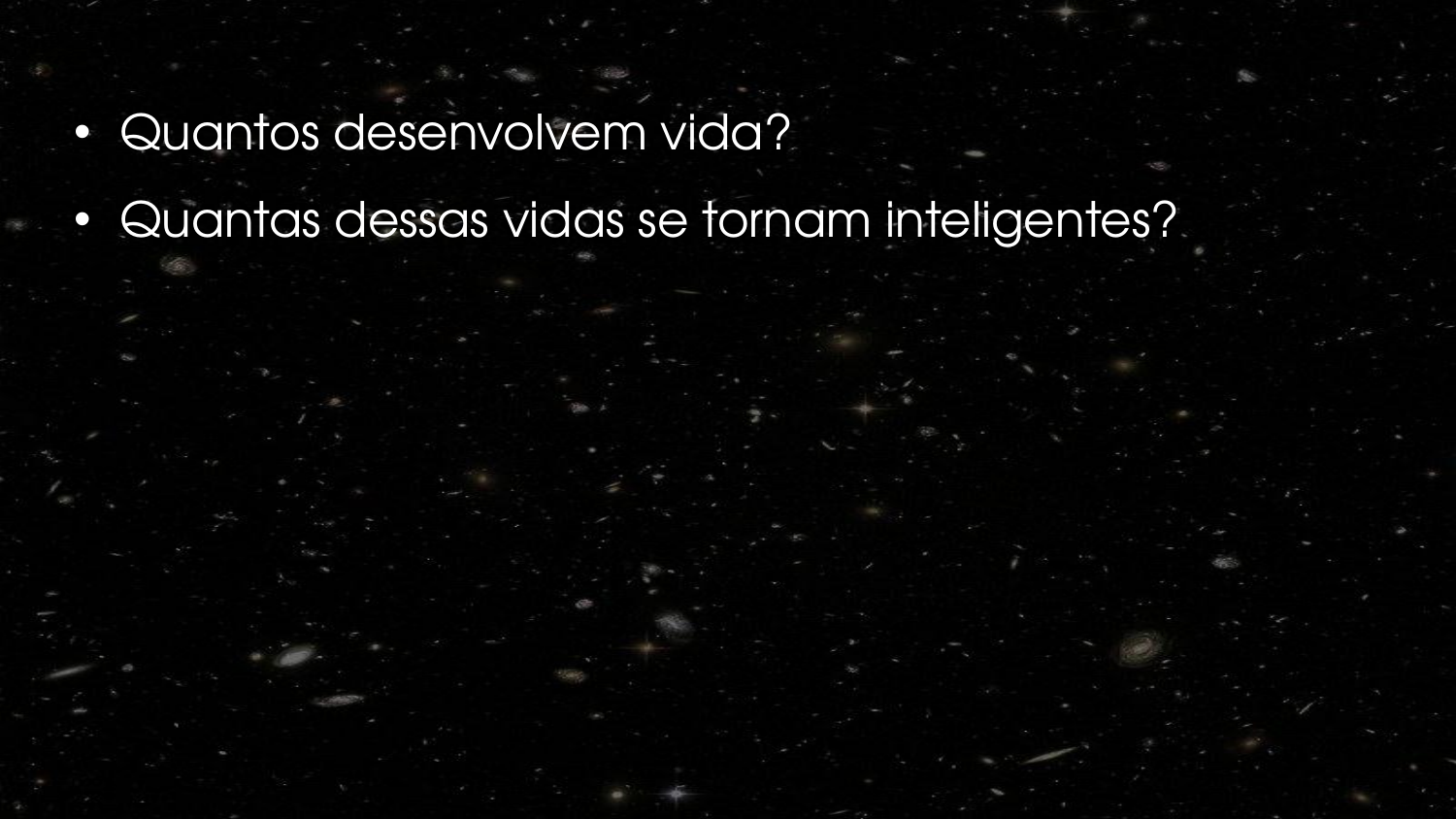

Quantos desenvolvem vida?
Quantas dessas vidas se tornam inteligentes?